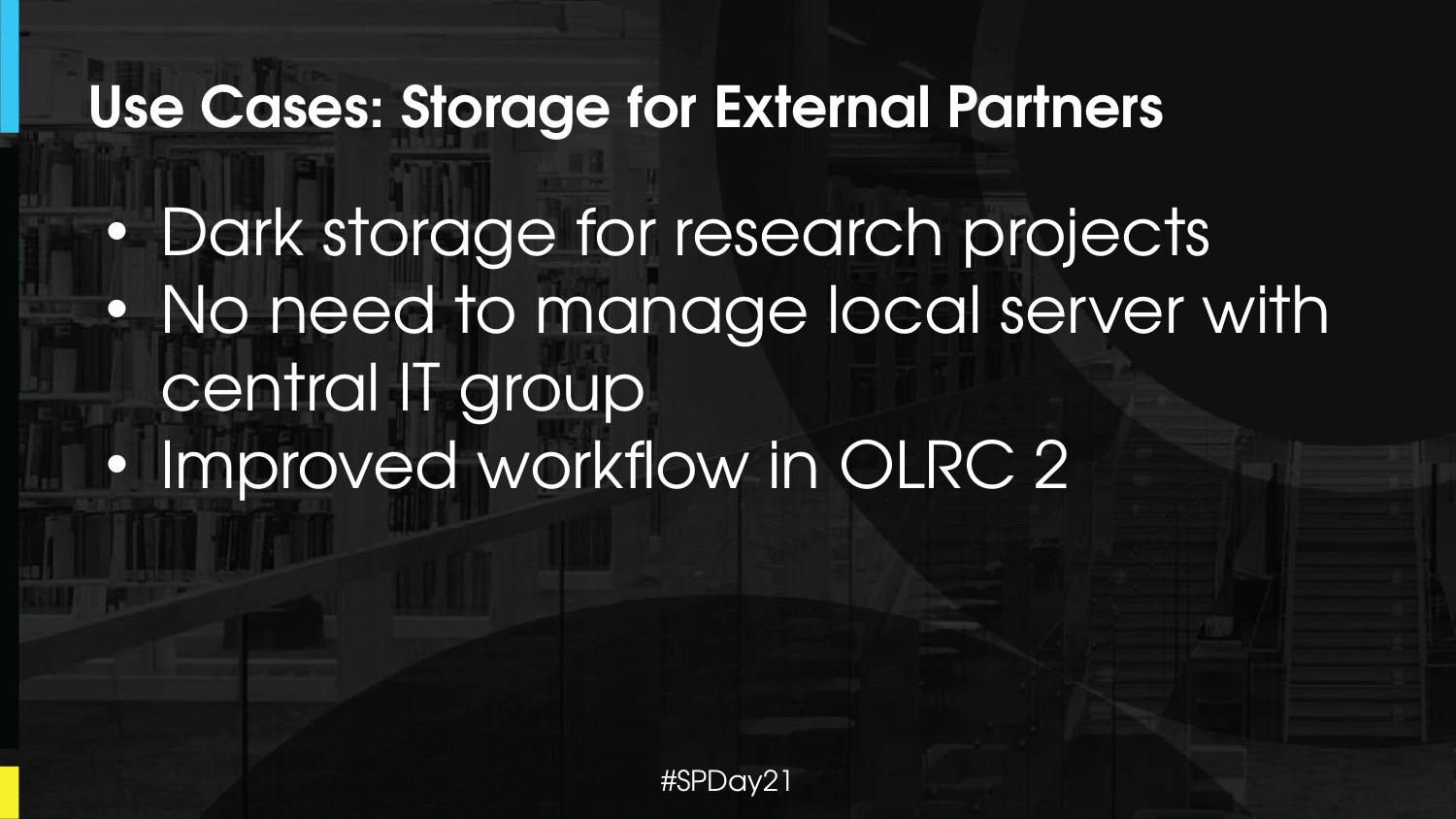

# Use Cases: Storage for External Partners
Dark storage for research projects
No need to manage local server with central IT group
Improved workflow in OLRC 2